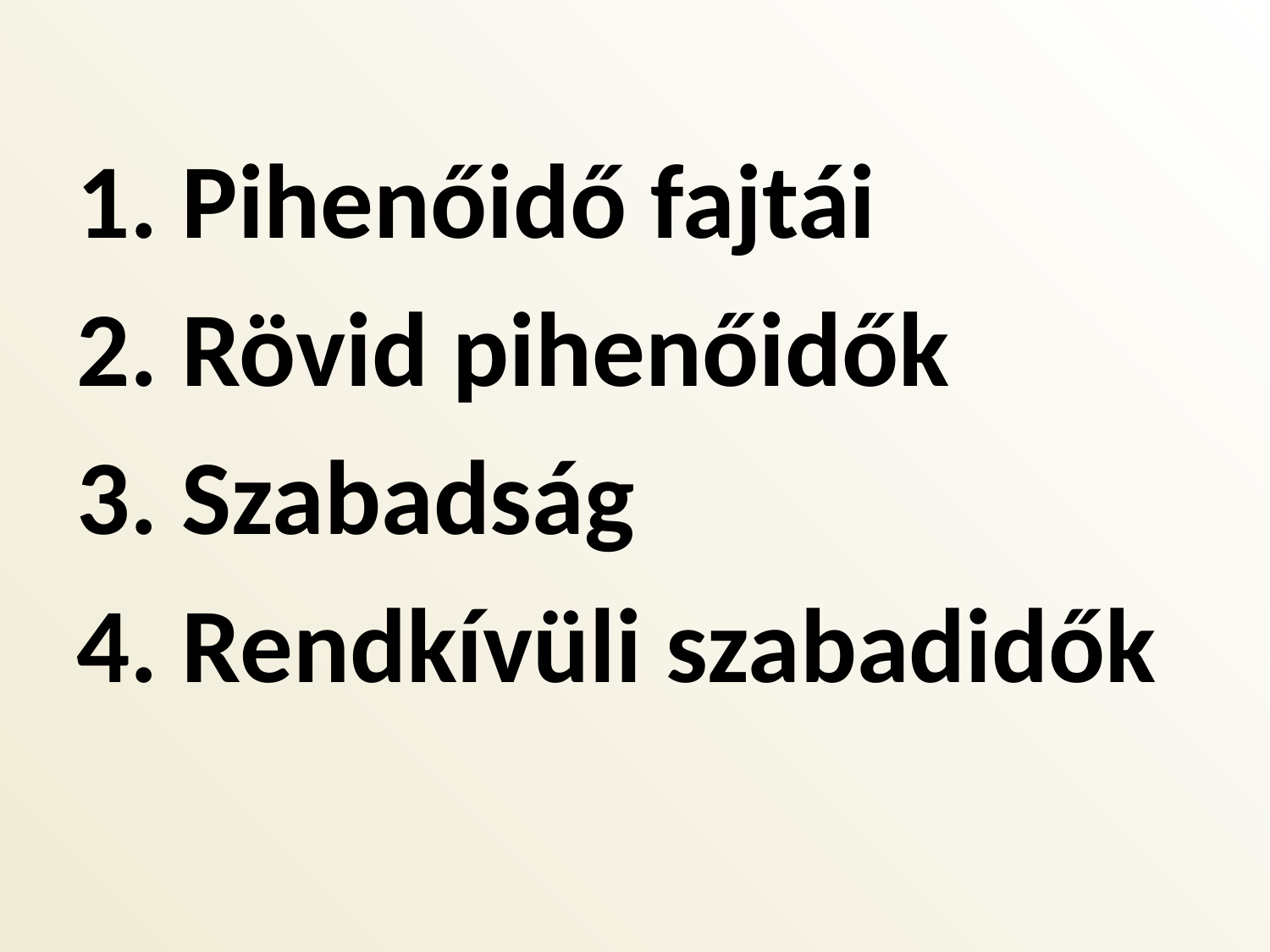

1. Pihenőidő fajtái
2. Rövid pihenőidők
3. Szabadság
4. Rendkívüli szabadidők